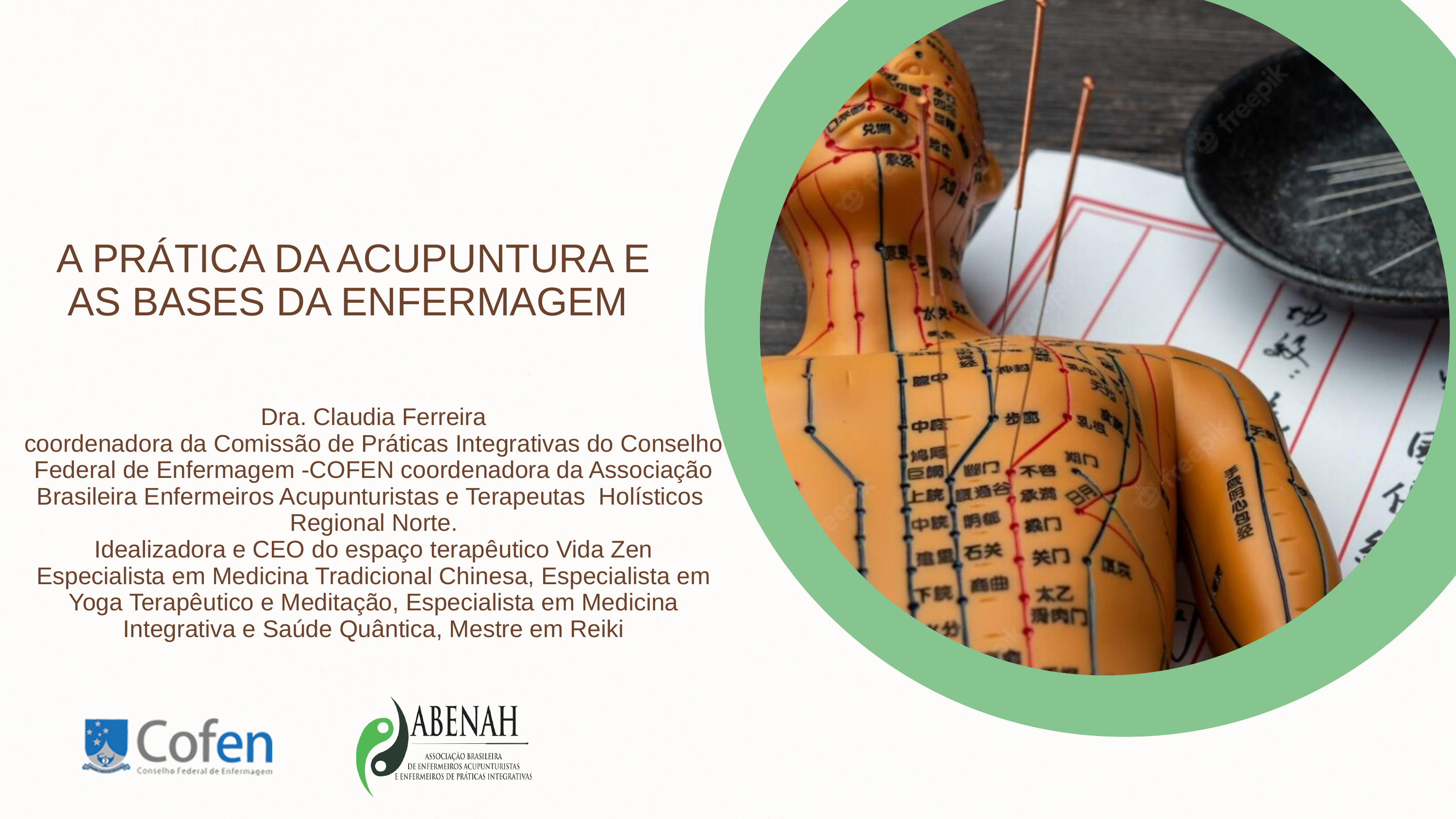

A PRÁTICA DA ACUPUNTURA E AS BASES DA ENFERMAGEM
Dra. Claudia Ferreira
coordenadora da Comissão de Práticas Integrativas do Conselho Federal de Enfermagem -COFEN coordenadora da Associação Brasileira Enfermeiros Acupunturistas e Terapeutas  Holísticos  Regional Norte.
Idealizadora e CEO do espaço terapêutico Vida Zen
Especialista em Medicina Tradicional Chinesa, Especialista em Yoga Terapêutico e Meditação, Especialista em Medicina Integrativa e Saúde Quântica, Mestre em Reiki